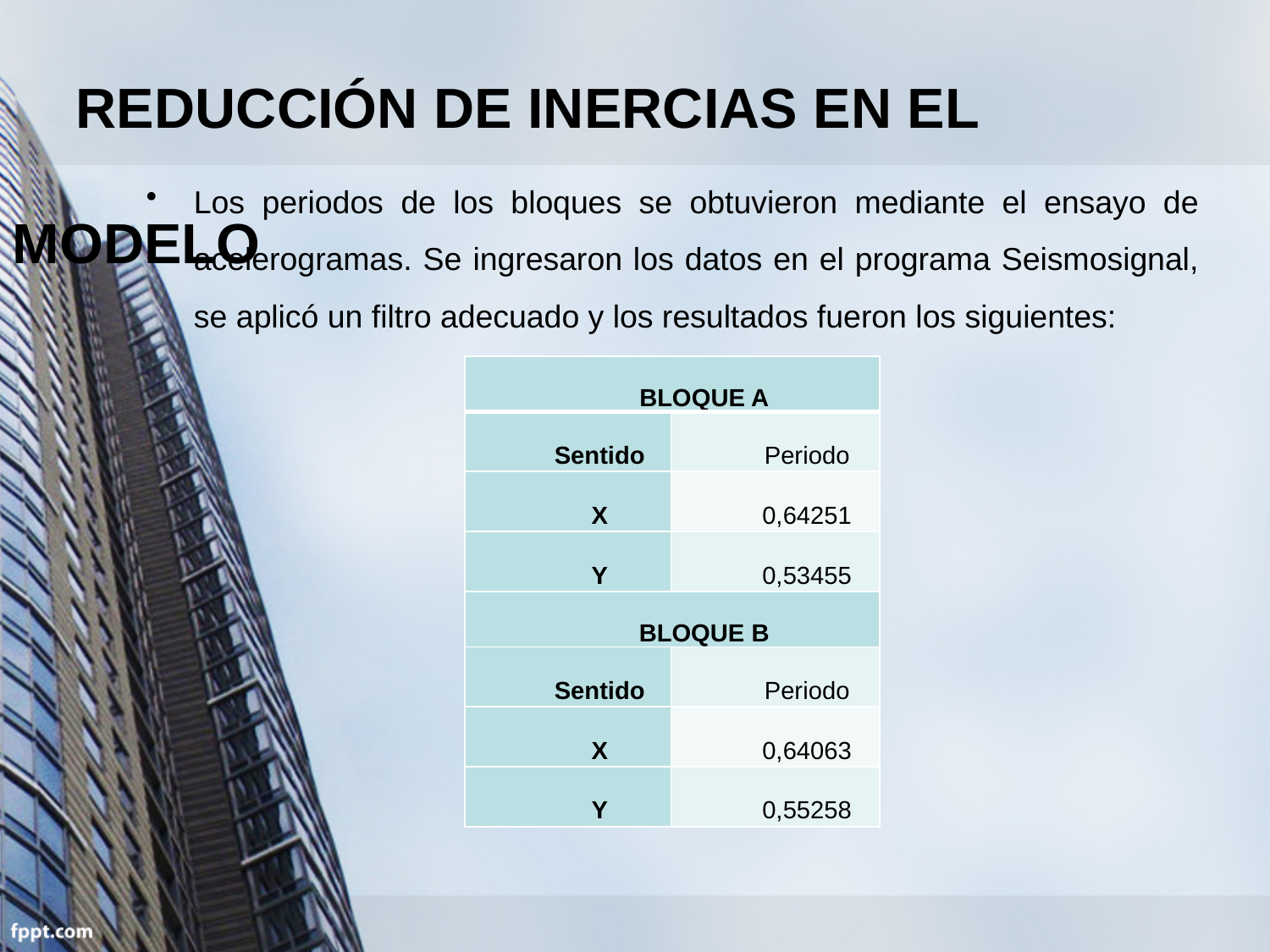

REDUCCIÓN DE INERCIAS EN EL MODELO
Los periodos de los bloques se obtuvieron mediante el ensayo de acelerogramas. Se ingresaron los datos en el programa Seismosignal, se aplicó un filtro adecuado y los resultados fueron los siguientes:
| BLOQUE A |  |
| --- | --- |
| Sentido | Periodo |
| X | 0,64251 |
| Y | 0,53455 |
| BLOQUE B |  |
| Sentido | Periodo |
| X | 0,64063 |
| Y | 0,55258 |